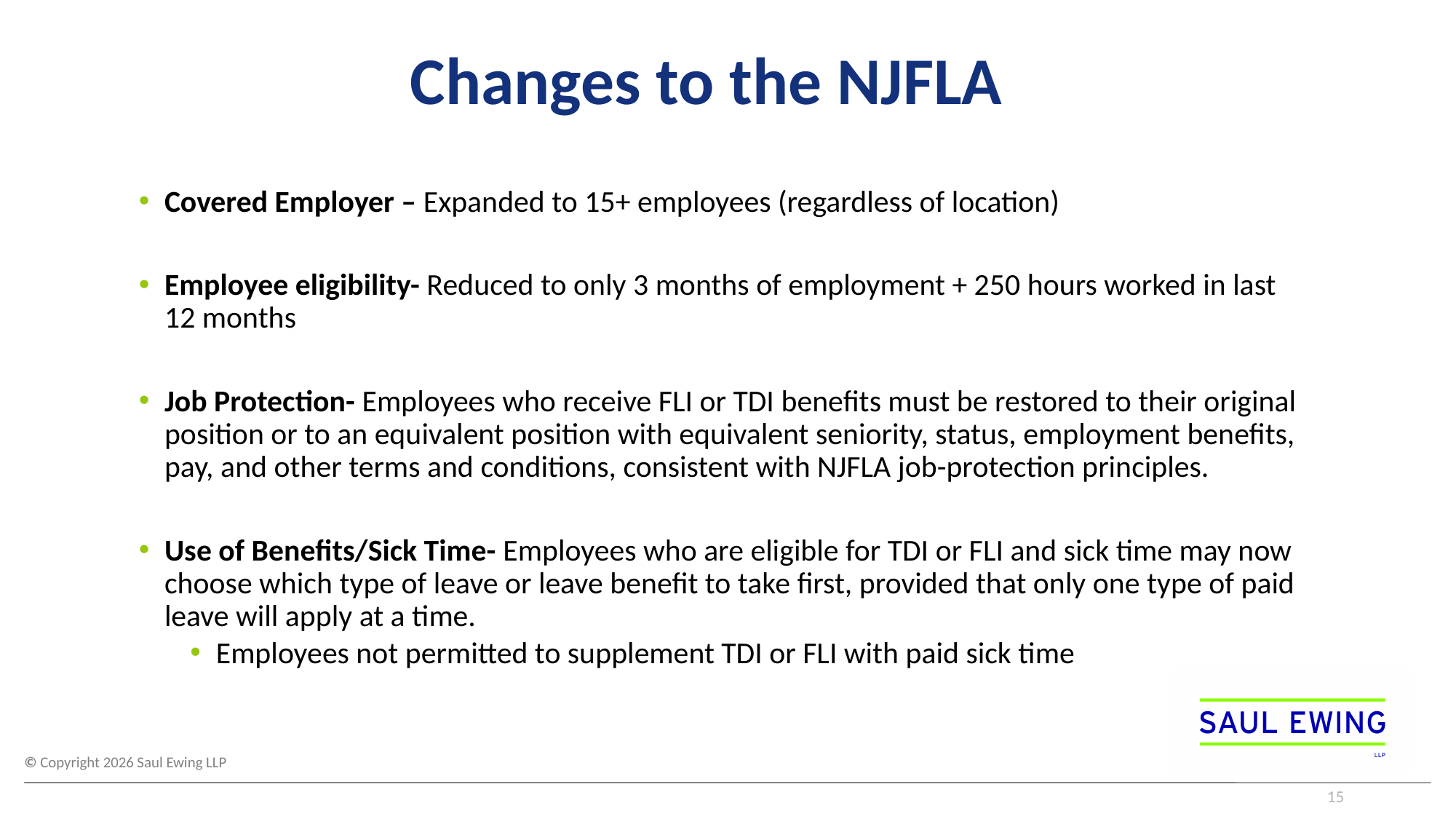

# Changes to the NJFLA

Covered Employer – Expanded to 15+ employees (regardless of location)

Employee eligibility- Reduced to only 3 months of employment + 250 hours worked in last 12 months

Job Protection- Employees who receive FLI or TDI benefits must be restored to their original position or to an equivalent position with equivalent seniority, status, employment benefits, pay, and other terms and conditions, consistent with NJFLA job-protection principles.

Use of Benefits/Sick Time- Employees who are eligible for TDI or FLI and sick time may now choose which type of leave or leave benefit to take first, provided that only one type of paid leave will apply at a time.
Employees not permitted to supplement TDI or FLI with paid sick time

15